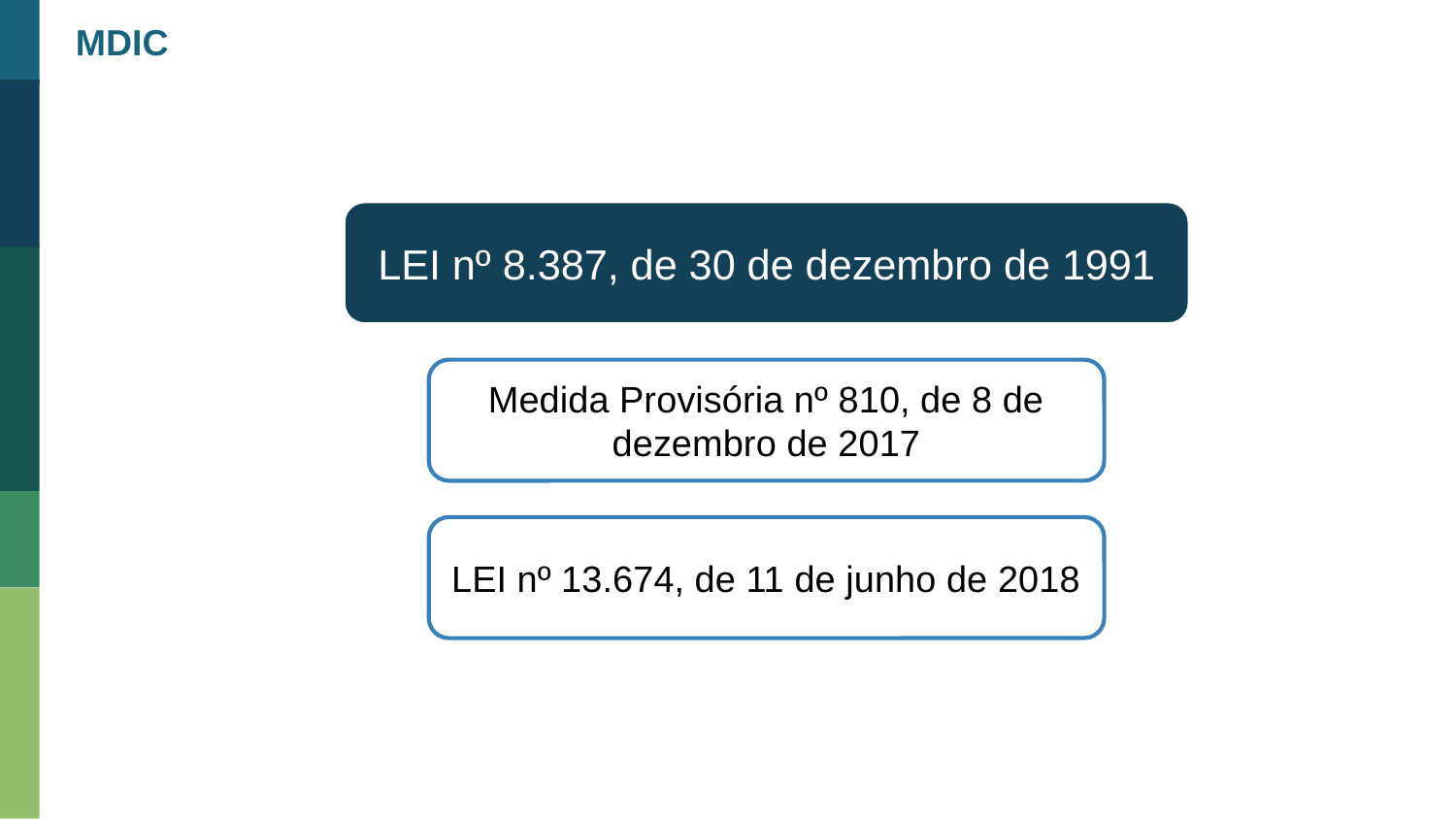

MDIC
LEI nº 13.674, de 11 de junho de 2018

Text Title
Place your own text here
02
Text Title
Place your own text here
Text Title
Place your own text here
03

Text Title
Place your own text here
04